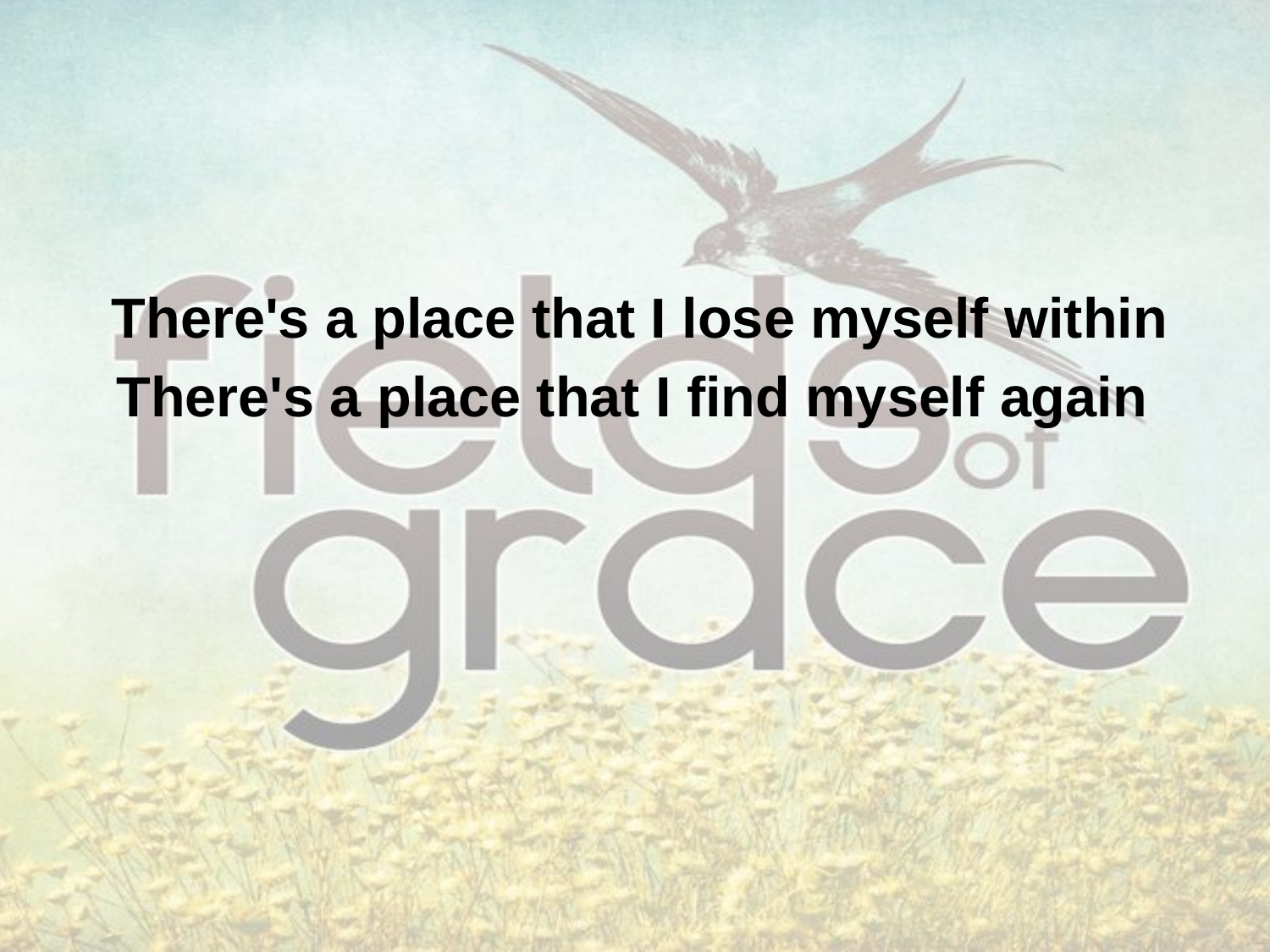

There's a place that I lose myself within
There's a place that I find myself again